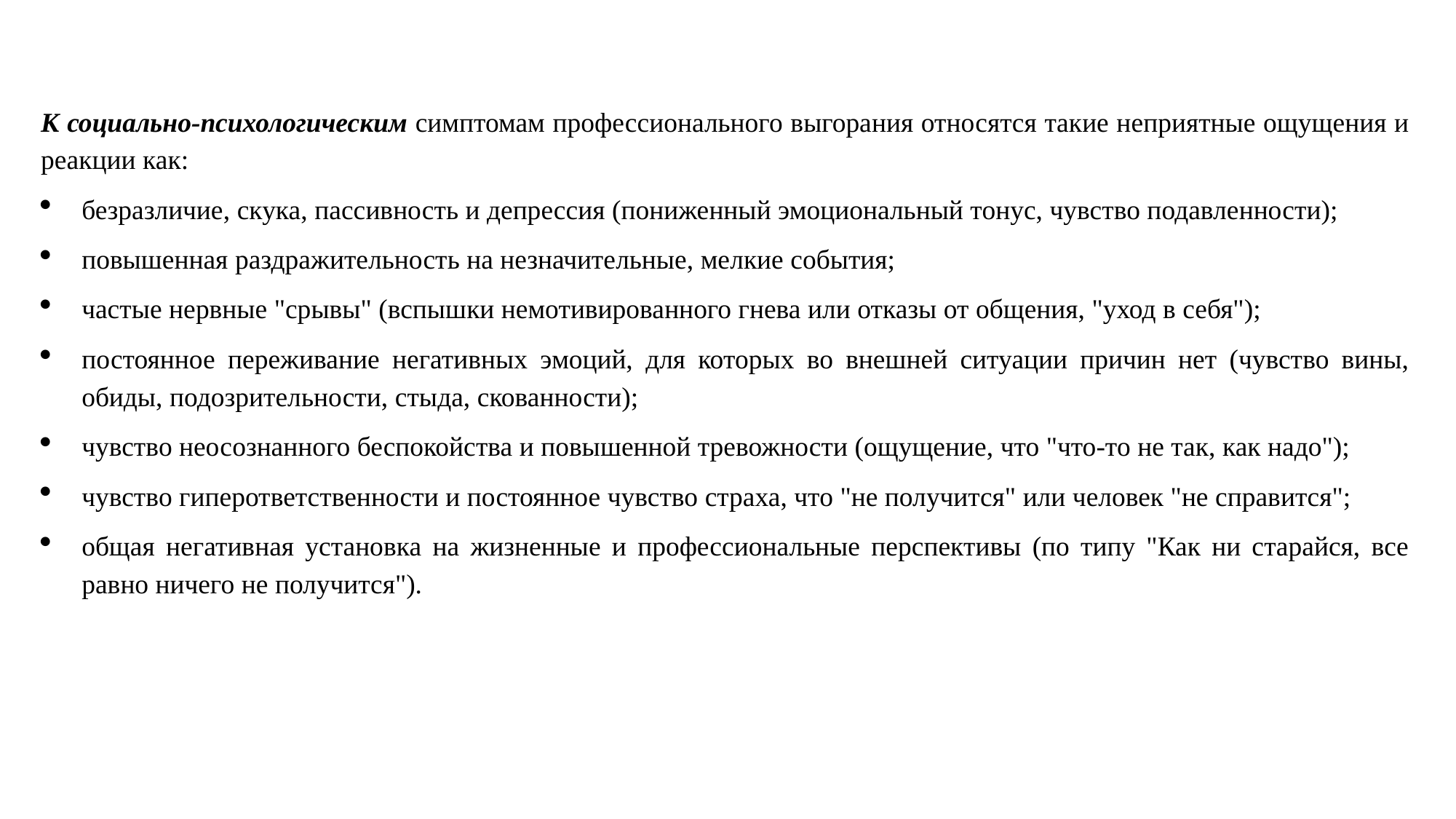

К социально-психологическим симптомам профессионального выгорания относятся такие неприятные ощущения и реакции как:
безразличие, скука, пассивность и депрессия (пониженный эмоциональный тонус, чувство подавленности);
повышенная раздражительность на незначительные, мелкие события;
частые нервные "срывы" (вспышки немотивированного гнева или отказы от общения, "уход в себя");
постоянное переживание негативных эмоций, для которых во внешней ситуации причин нет (чувство вины, обиды, подозрительности, стыда, скованности);
чувство неосознанного беспокойства и повышенной тревожности (ощущение, что "что-то не так, как надо");
чувство гиперответственности и постоянное чувство страха, что "не получится" или человек "не справится";
общая негативная установка на жизненные и профессиональные перспективы (по типу "Как ни старайся, все равно ничего не получится").